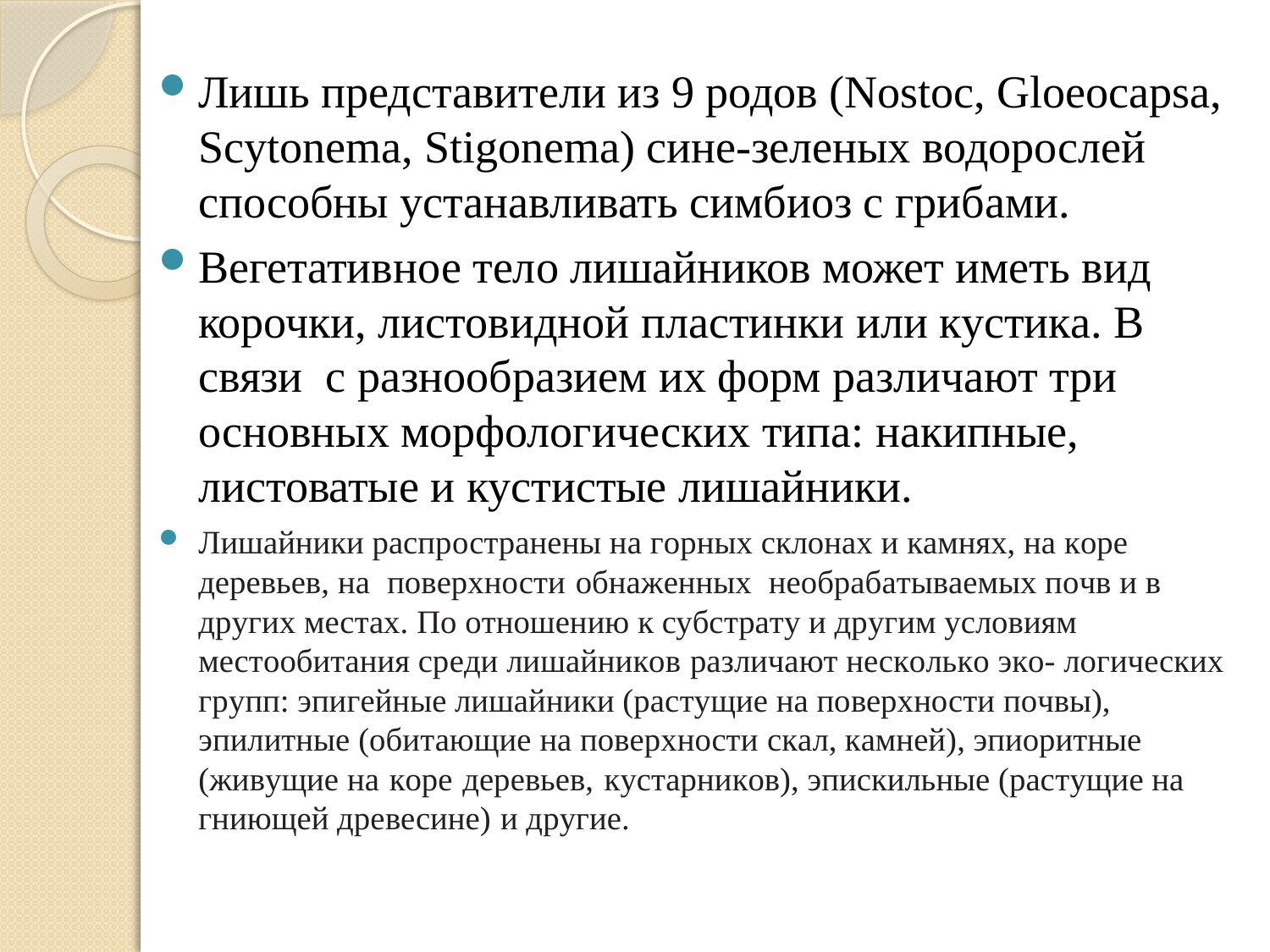

Лишь представители из 9 родов (Nostoc, Gloeocapsa, Scytonema, Stigonema) сине-зеленых водорослей способны устанавливать симбиоз с грибами.
Вегетативное тело лишайников может иметь вид корочки, листовидной пластинки или кустика. В связи  с разнообразием их форм различают три основных морфологических типа: накипные, листоватые и кустистые лишайники.
Лишайники распространены на горных склонах и камнях, на коре  деревьев, на  поверхности обнаженных  необрабатываемых почв и в других местах. По отношению к субстрату и другим условиям местообитания среди лишайников различают несколько эко- логических групп: эпигейные лишайники (растущие на поверхности почвы), эпилитные (обитающие на поверхности скал, камней), эпиоритные (живущие на коре деревьев, кустарников), эпискильные (растущие на гниющей древесине) и другие.